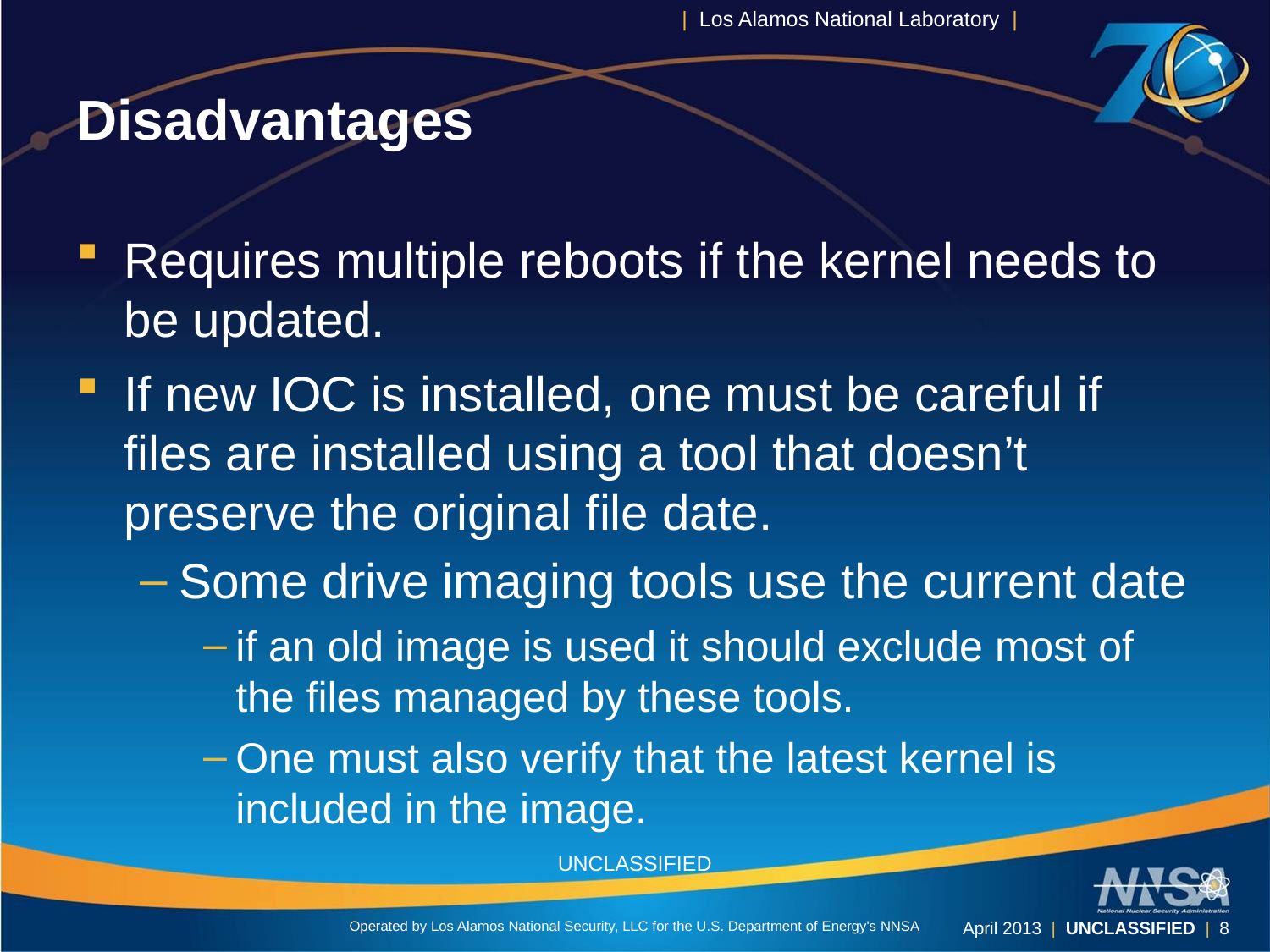

# Disadvantages
Requires multiple reboots if the kernel needs to be updated.
If new IOC is installed, one must be careful if files are installed using a tool that doesn’t preserve the original file date.
Some drive imaging tools use the current date
if an old image is used it should exclude most of the files managed by these tools.
One must also verify that the latest kernel is included in the image.